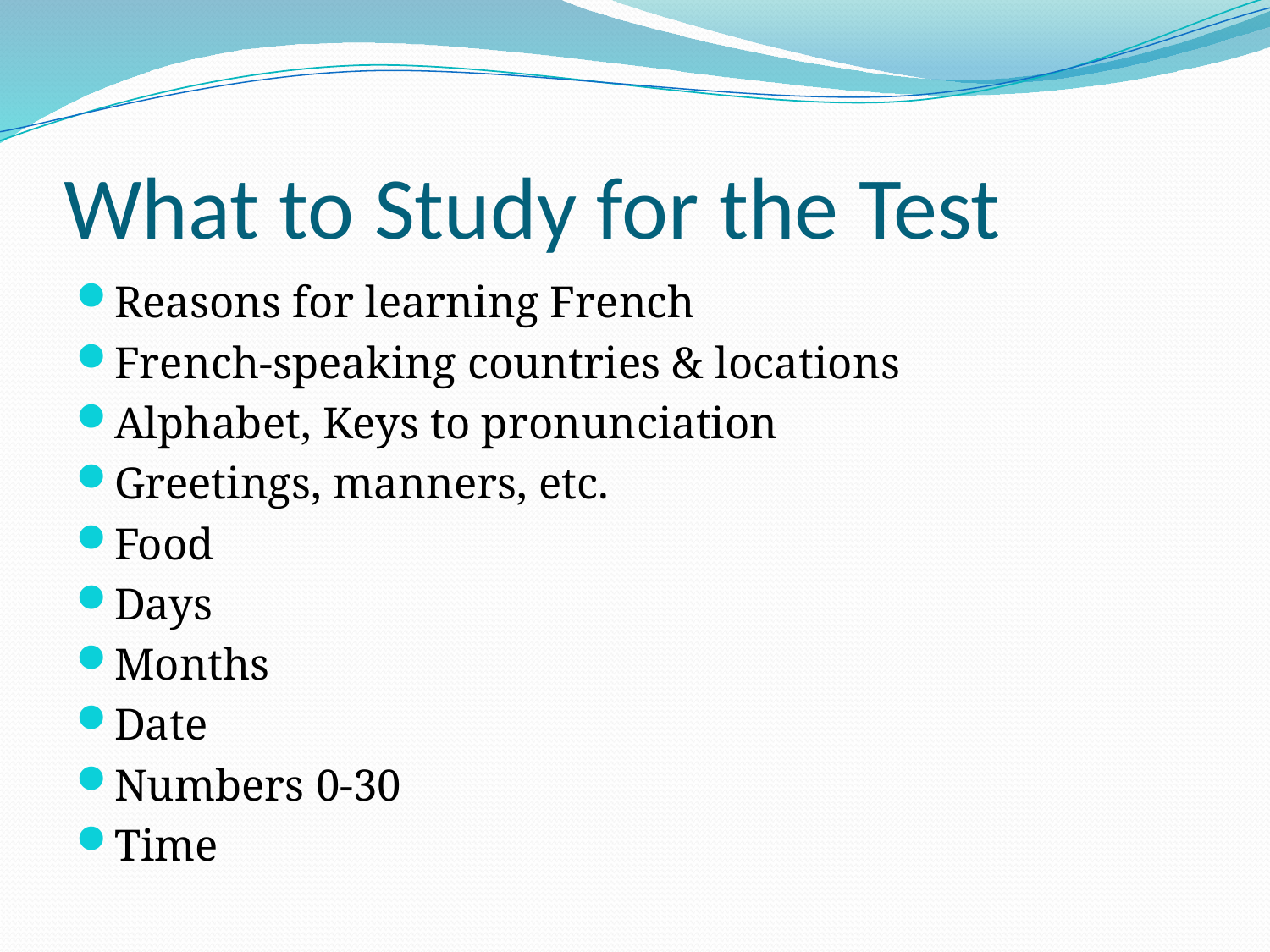

# What to Study for the Test
Reasons for learning French
French-speaking countries & locations
Alphabet, Keys to pronunciation
Greetings, manners, etc.
Food
Days
Months
Date
Numbers 0-30
Time